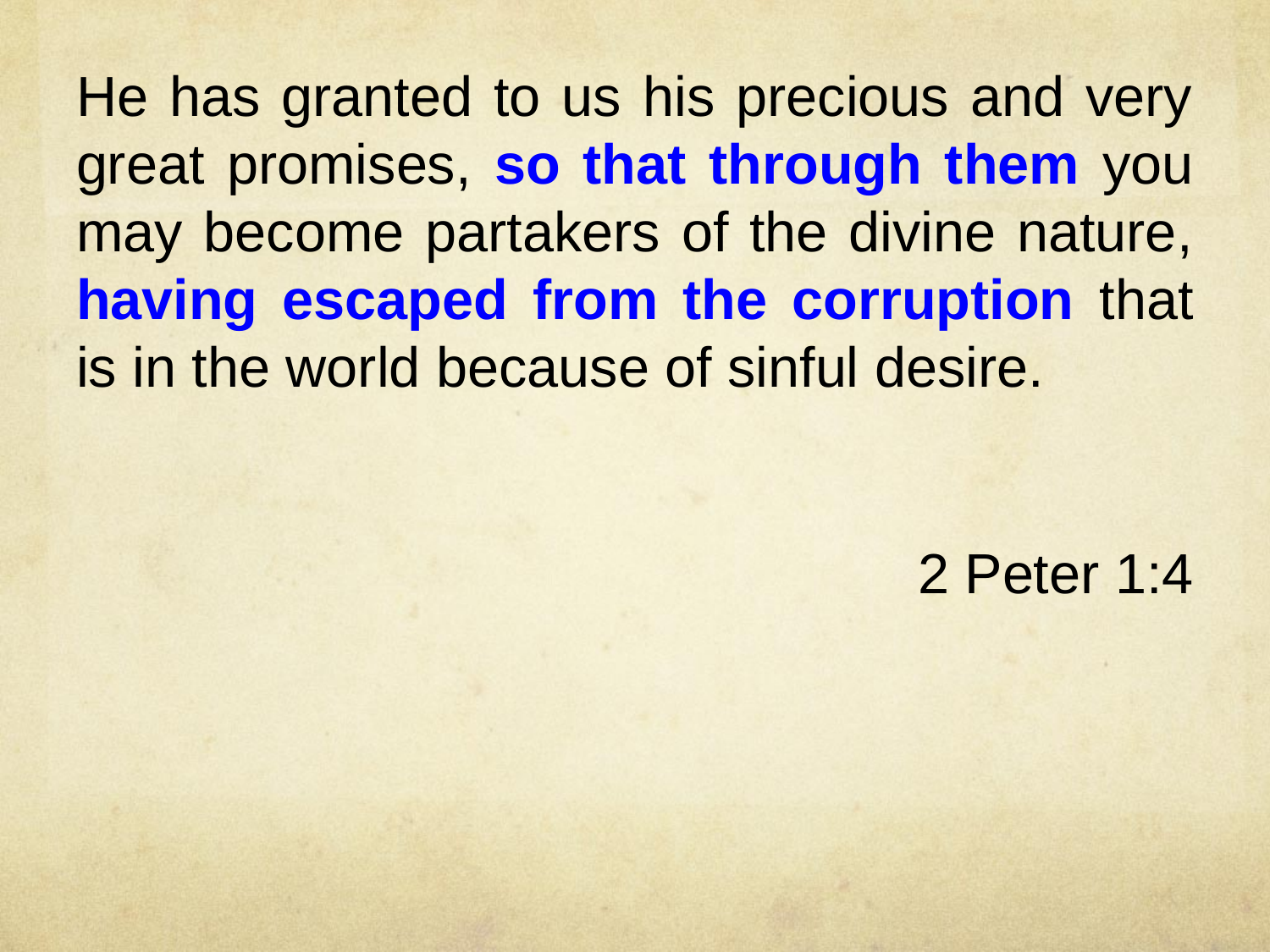

He has granted to us his precious and very great promises, so that through them you may become partakers of the divine nature, having escaped from the corruption that is in the world because of sinful desire.

2 Peter 1:4